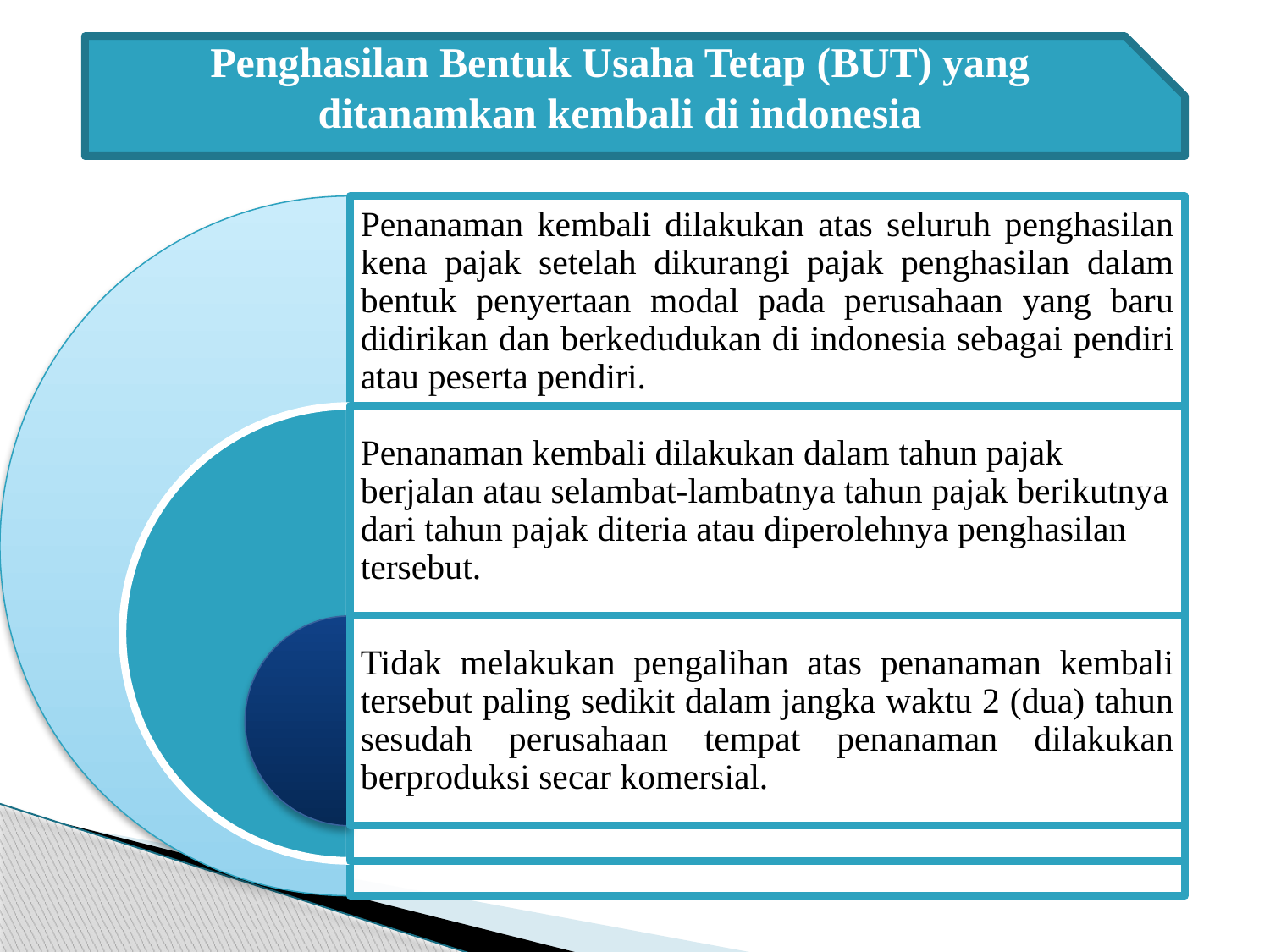

Penghasilan Bentuk Usaha Tetap (BUT) yang ditanamkan kembali di indonesia

Penanaman kembali dilakukan atas seluruh penghasilan kena pajak setelah dikurangi pajak penghasilan dalam bentuk penyertaan modal pada perusahaan yang baru didirikan dan berkedudukan di indonesia sebagai pendiri atau peserta pendiri.
Penanaman kembali dilakukan dalam tahun pajak berjalan atau selambat-lambatnya tahun pajak berikutnya dari tahun pajak diteria atau diperolehnya penghasilan tersebut.
Tidak melakukan pengalihan atas penanaman kembali tersebut paling sedikit dalam jangka waktu 2 (dua) tahun sesudah perusahaan tempat penanaman dilakukan berproduksi secar komersial.